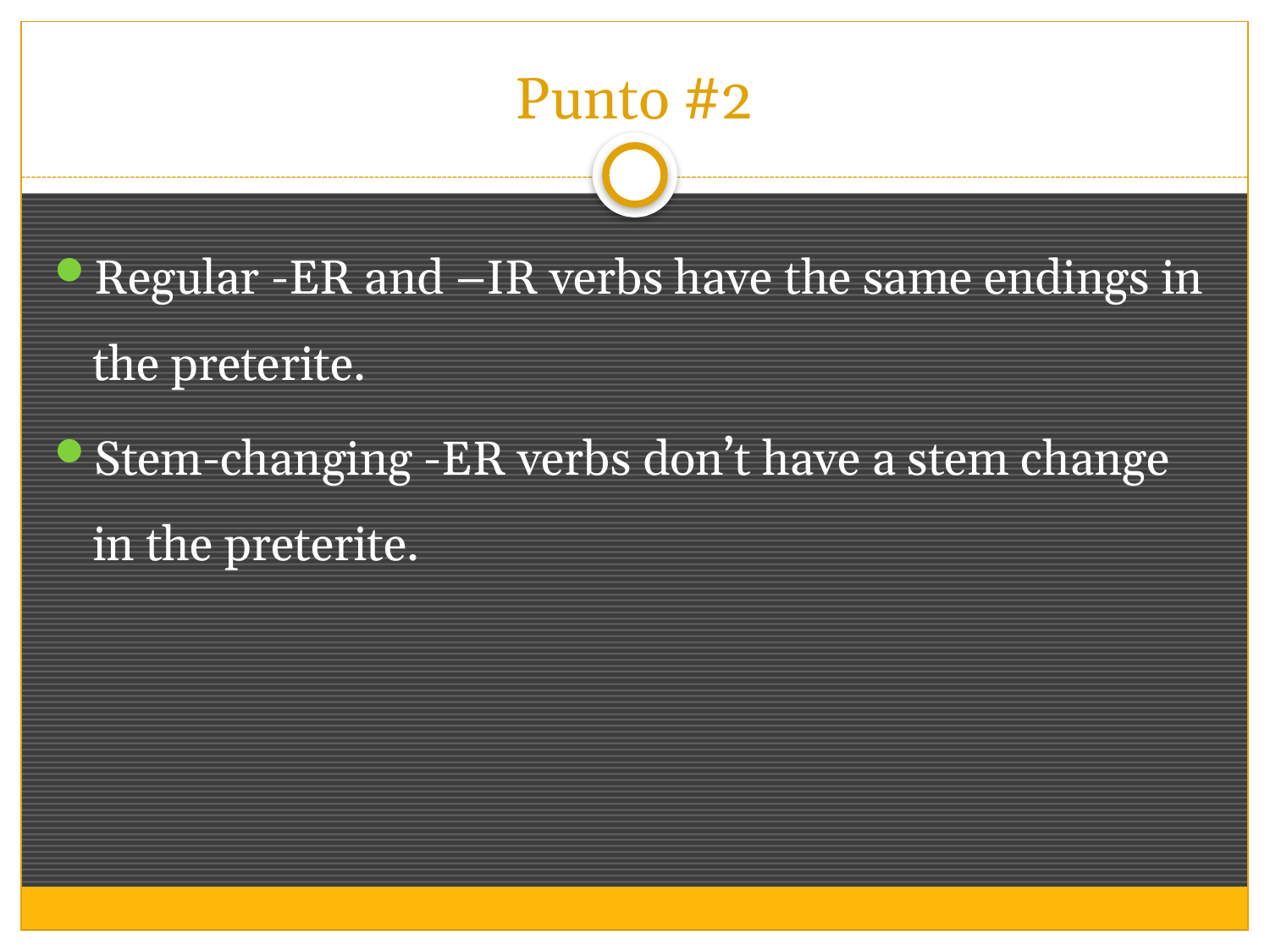

# Punto #2
Regular -ER and –IR verbs have the same endings in the preterite.
Stem-changing -ER verbs don’t have a stem change in the preterite.